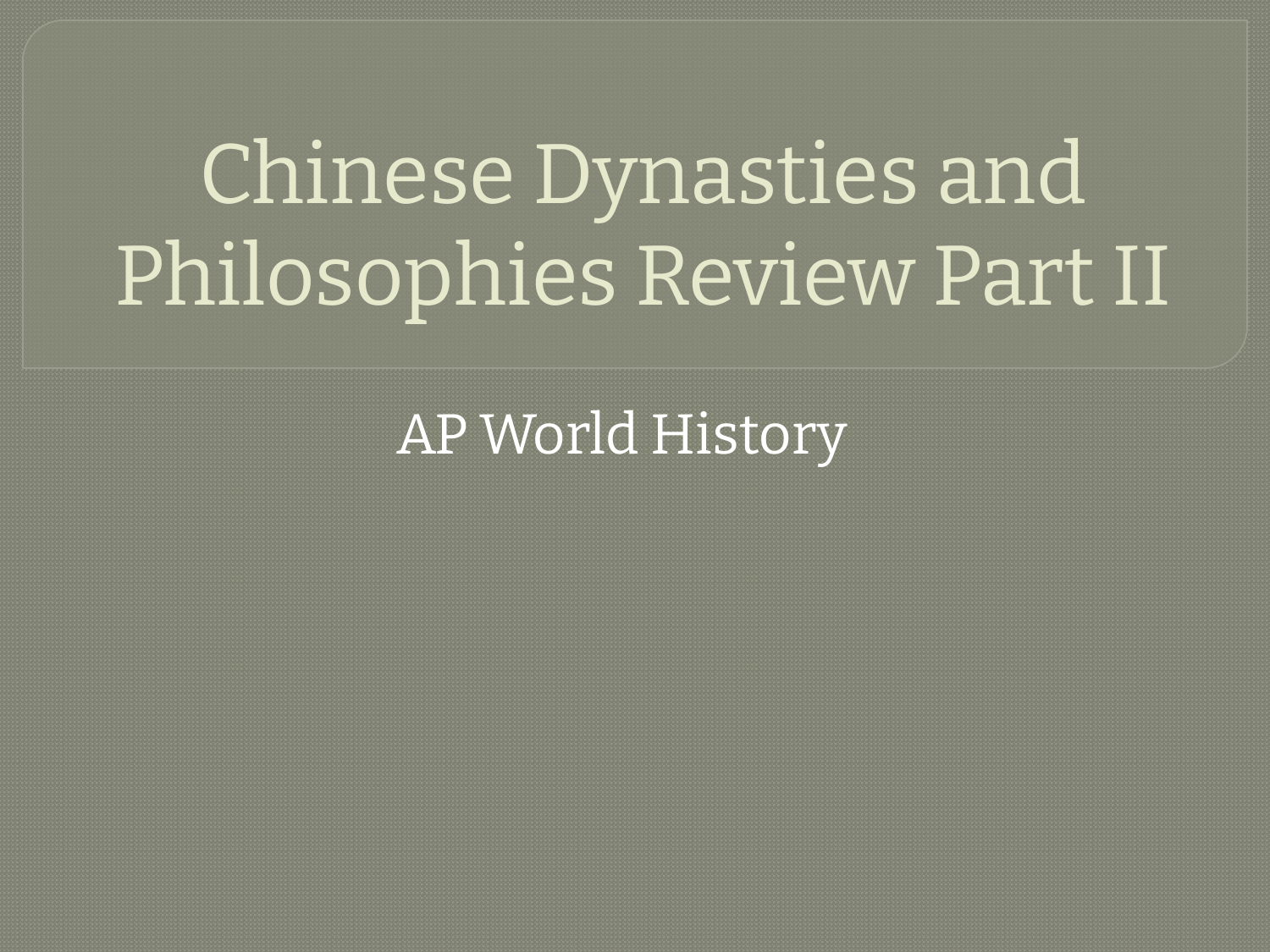

# Chinese Dynasties and Philosophies Review Part II
AP World History